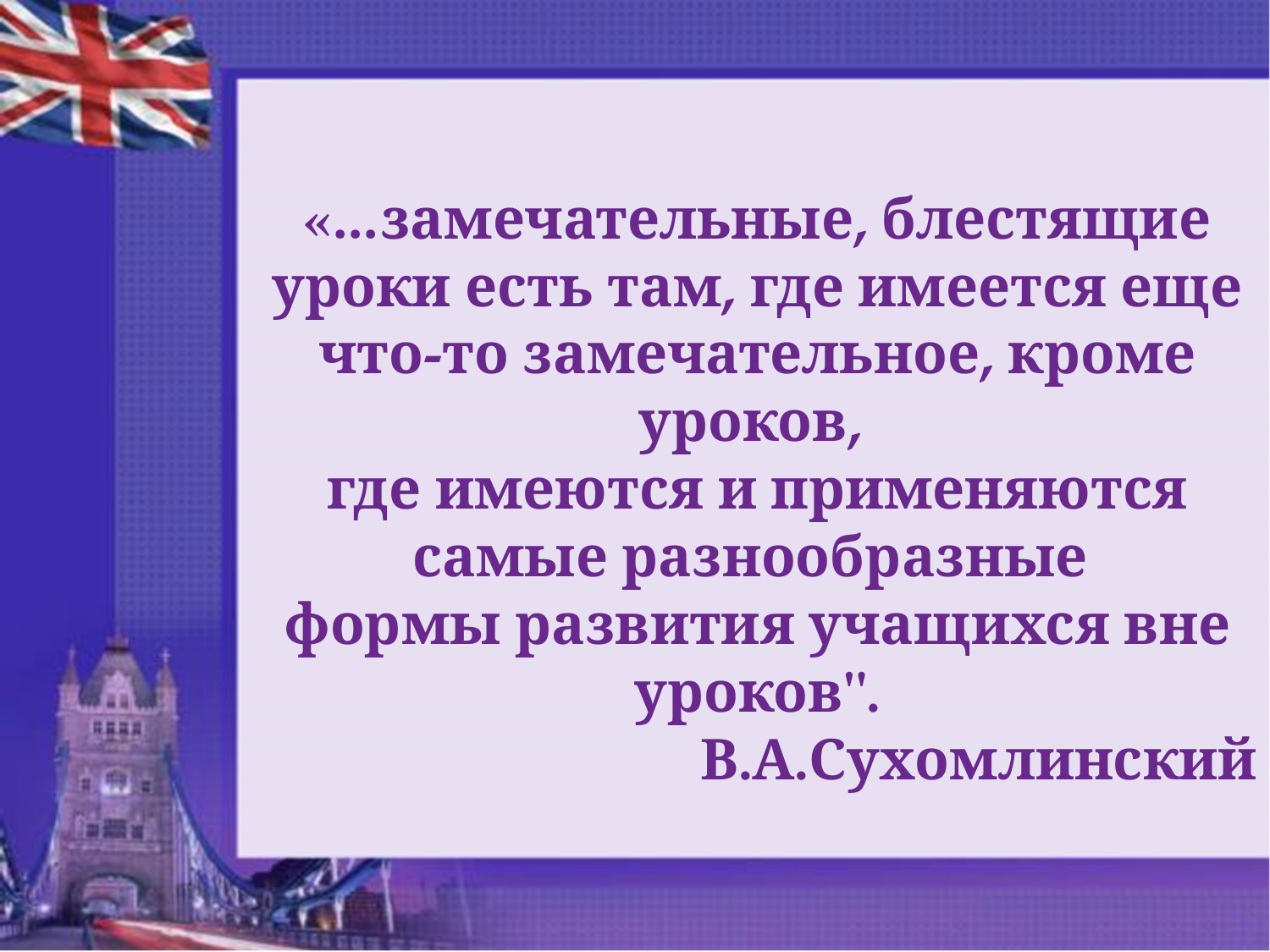

«…замечательные, блестящие уроки есть там, где имеется еще что-то замечательное, кроме уроков,
где имеются и применяются самые разнообразные
формы развития учащихся вне уроков".
В.А.Сухомлинский